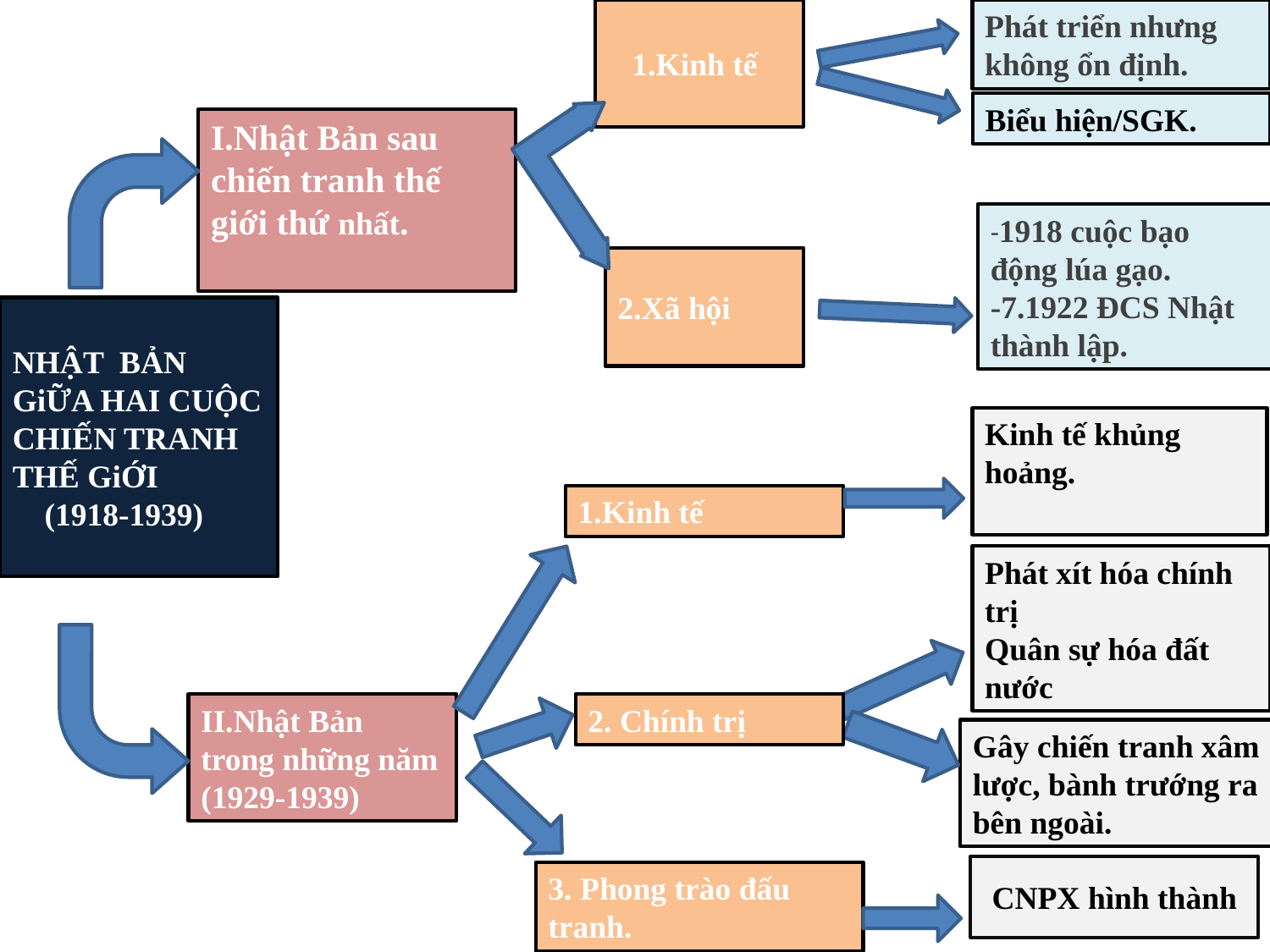

1.Kinh tế

Phát triển nhưng không ổn định.

Biểu hiện/SGK.

I.Nhật Bản sau chiến tranh thế giới thứ nhất.

-1918 cuộc bạo động lúa gạo.
-7.1922 ĐCS Nhật thành lập.

2.Xã hội

NHẬT  BẢN GiỮA HAI CUỘC CHIẾN TRANH THẾ GiỚI
    (1918-1939)

Kinh tế khủng hoảng.

1.Kinh tế

Phát xít hóa chính trị
Quân sự hóa đất nước

II.Nhật Bản trong những năm (1929-1939)
2. Chính trị
Gây chiến tranh xâm lược, bành trướng ra bên ngoài.

CNPX hình thành
3. Phong trào đấu tranh.